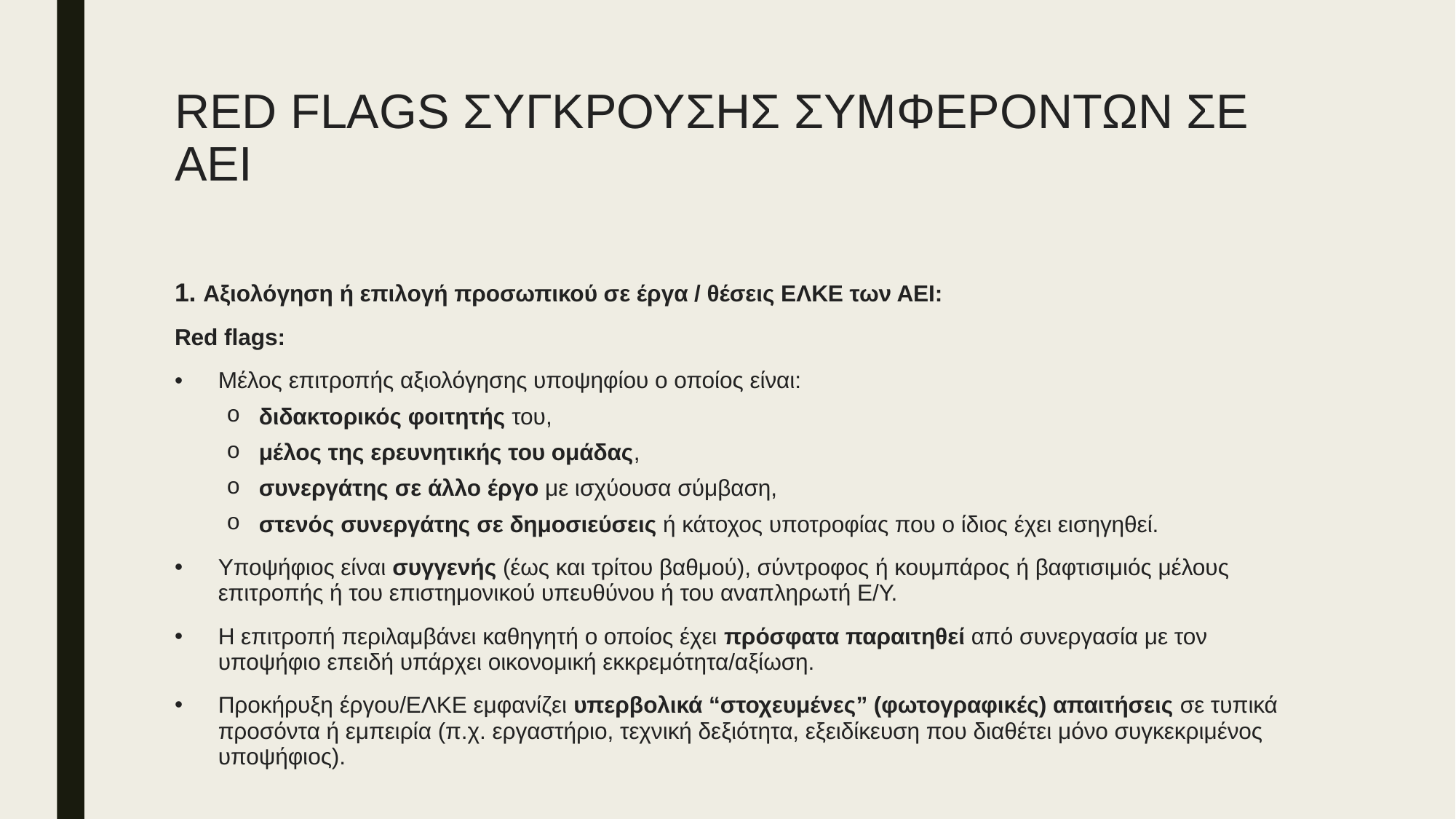

# RED FLAGS ΣΥΓΚΡΟΥΣΗΣ ΣΥΜΦΕΡΟΝΤΩΝ ΣΕ ΑΕΙ
1. Αξιολόγηση ή επιλογή προσωπικού σε έργα / θέσεις ΕΛΚΕ των ΑΕΙ:
Red flags:
Μέλος επιτροπής αξιολόγησης υποψηφίου ο οποίος είναι:
διδακτορικός φοιτητής του,
μέλος της ερευνητικής του ομάδας,
συνεργάτης σε άλλο έργο με ισχύουσα σύμβαση,
στενός συνεργάτης σε δημοσιεύσεις ή κάτοχος υποτροφίας που ο ίδιος έχει εισηγηθεί.
Υποψήφιος είναι συγγενής (έως και τρίτου βαθμού), σύντροφος ή κουμπάρος ή βαφτισιμιός μέλους επιτροπής ή του επιστημονικού υπευθύνου ή του αναπληρωτή Ε/Υ.
Η επιτροπή περιλαμβάνει καθηγητή ο οποίος έχει πρόσφατα παραιτηθεί από συνεργασία με τον υποψήφιο επειδή υπάρχει οικονομική εκκρεμότητα/αξίωση.
Προκήρυξη έργου/ΕΛΚΕ εμφανίζει υπερβολικά “στοχευμένες” (φωτογραφικές) απαιτήσεις σε τυπικά προσόντα ή εμπειρία (π.χ. εργαστήριο, τεχνική δεξιότητα, εξειδίκευση που διαθέτει μόνο συγκεκριμένος υποψήφιος).